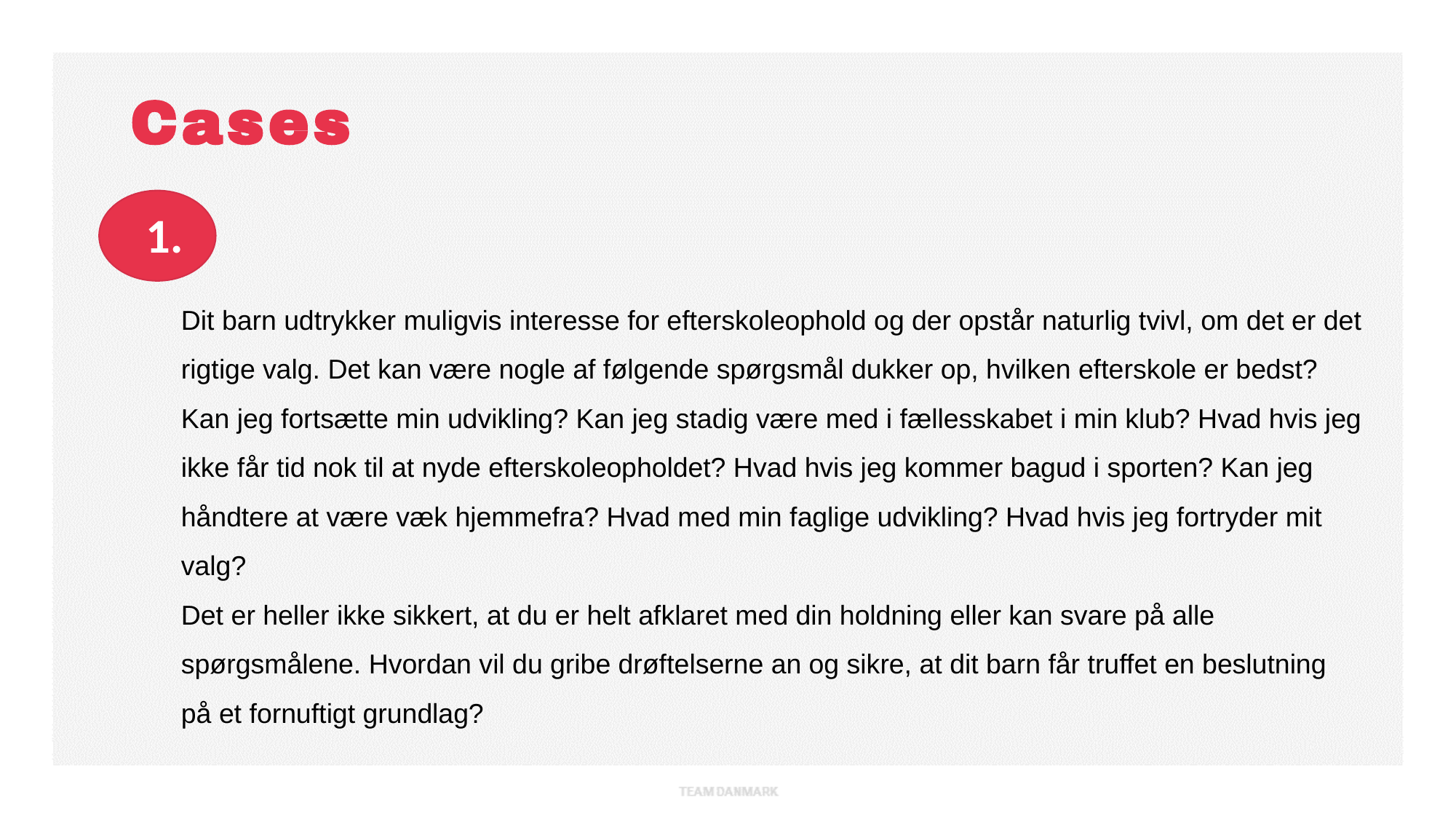

Cases

1.
Dit barn udtrykker muligvis interesse for efterskoleophold og der opstår naturlig tvivl, om det er det rigtige valg. Det kan være nogle af følgende spørgsmål dukker op, hvilken efterskole er bedst? Kan jeg fortsætte min udvikling? Kan jeg stadig være med i fællesskabet i min klub? Hvad hvis jeg ikke får tid nok til at nyde efterskoleopholdet? Hvad hvis jeg kommer bagud i sporten? Kan jeg håndtere at være væk hjemmefra? Hvad med min faglige udvikling? Hvad hvis jeg fortryder mit valg?
Det er heller ikke sikkert, at du er helt afklaret med din holdning eller kan svare på alle spørgsmålene. Hvordan vil du gribe drøftelserne an og sikre, at dit barn får truffet en beslutning på et fornuftigt grundlag?